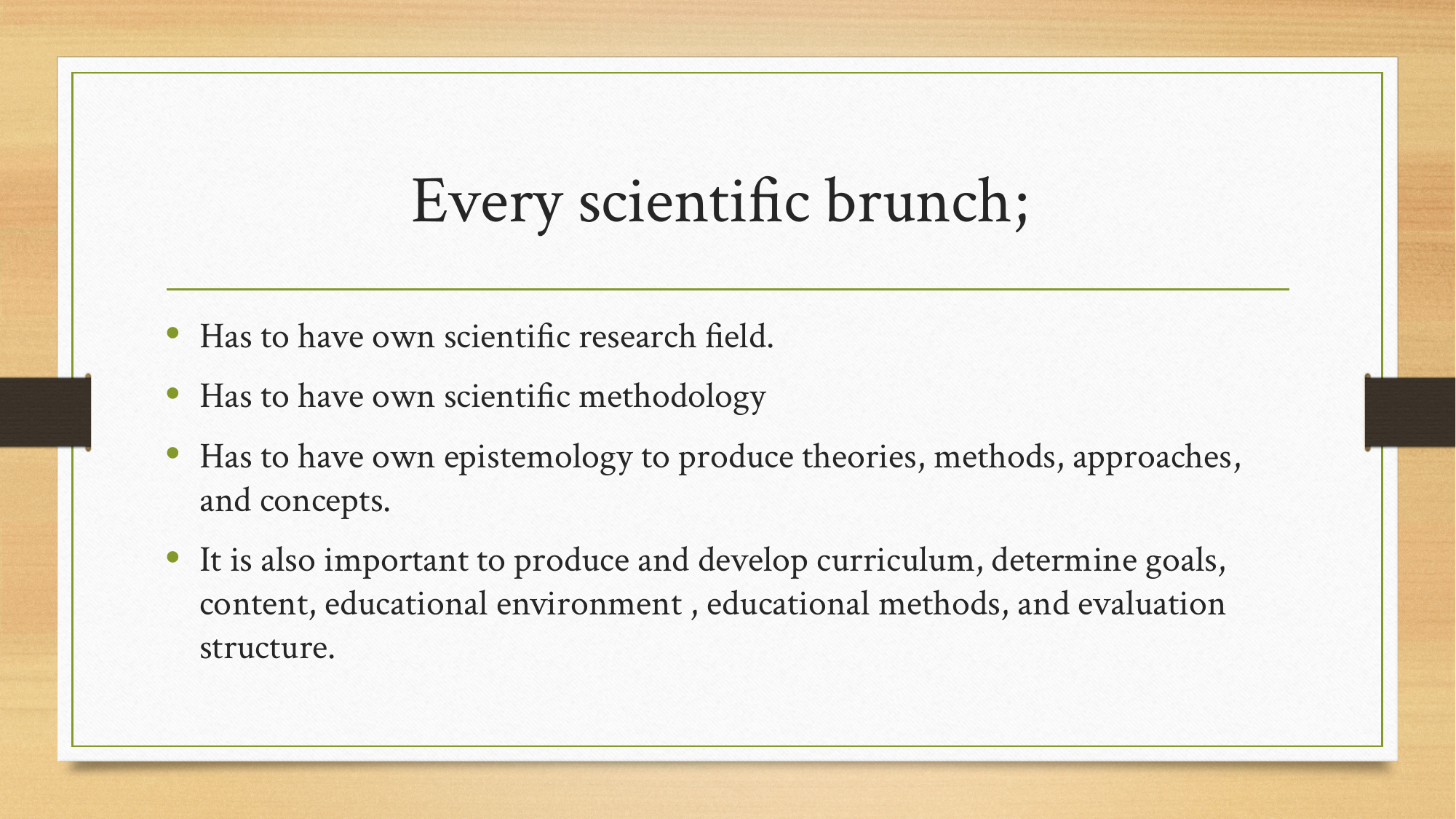

# Every scientific brunch;
Has to have own scientific research field.
Has to have own scientific methodology
Has to have own epistemology to produce theories, methods, approaches, and concepts.
It is also important to produce and develop curriculum, determine goals, content, educational environment , educational methods, and evaluation structure.